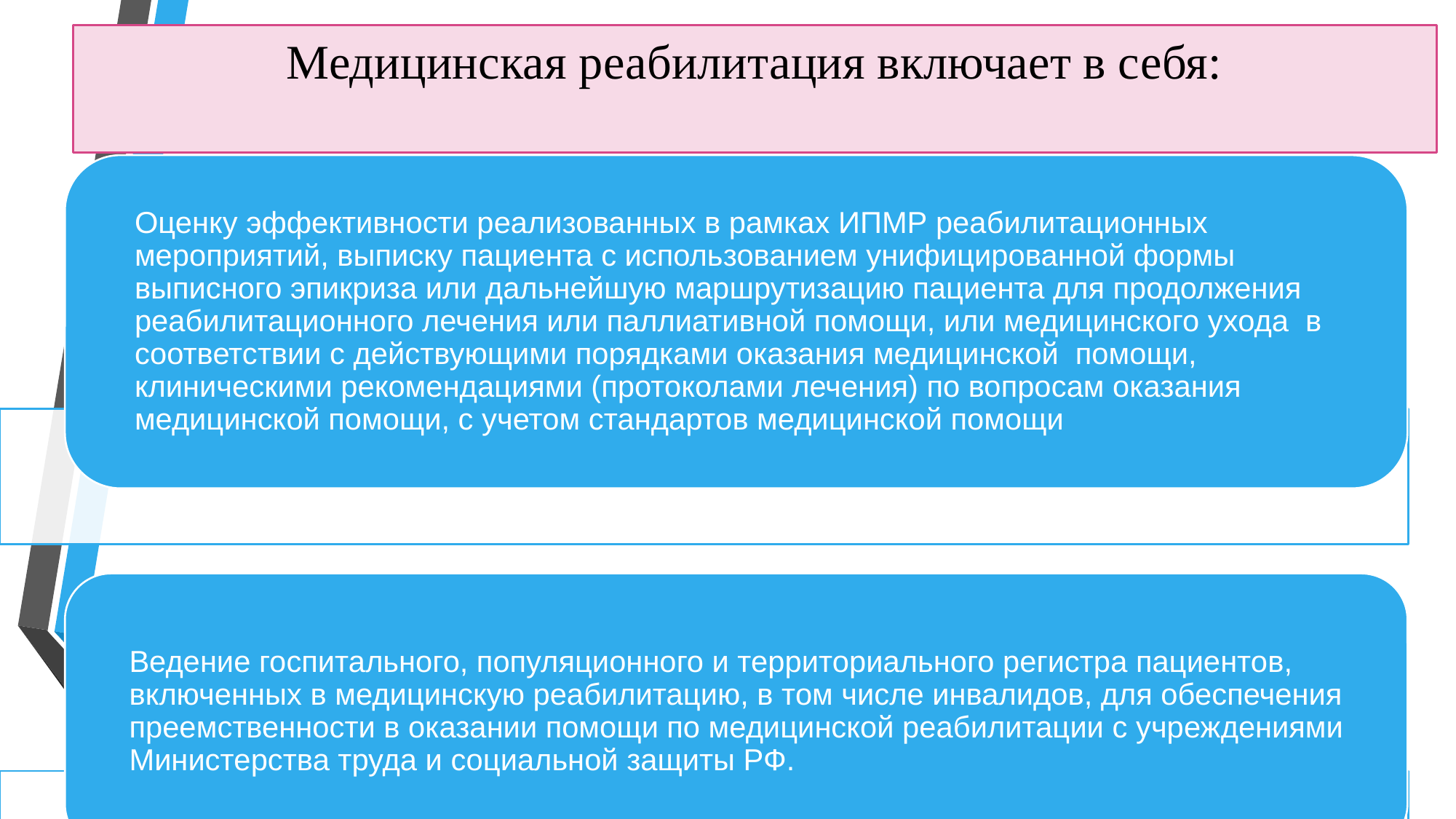

# Медицинская реабилитация включает в себя:

Оценку эффективности реализованных в рамках ИПМР реабилитационных мероприятий, выписку пациента с использованием унифицированной формы выписного эпикриза или дальнейшую маршрутизацию пациента для продолжения реабилитационного лечения или паллиативной помощи, или медицинского ухода  в соответствии с действующими порядками оказания медицинской  помощи, клиническими рекомендациями (протоколами лечения) по вопросам оказания медицинской помощи, с учетом стандартов медицинской помощи
Ведение госпитального, популяционного и территориального регистра пациентов, включенных в медицинскую реабилитацию, в том числе инвалидов, для обеспечения преемственности в оказании помощи по медицинской реабилитации с учреждениями Министерства труда и социальной защиты РФ.